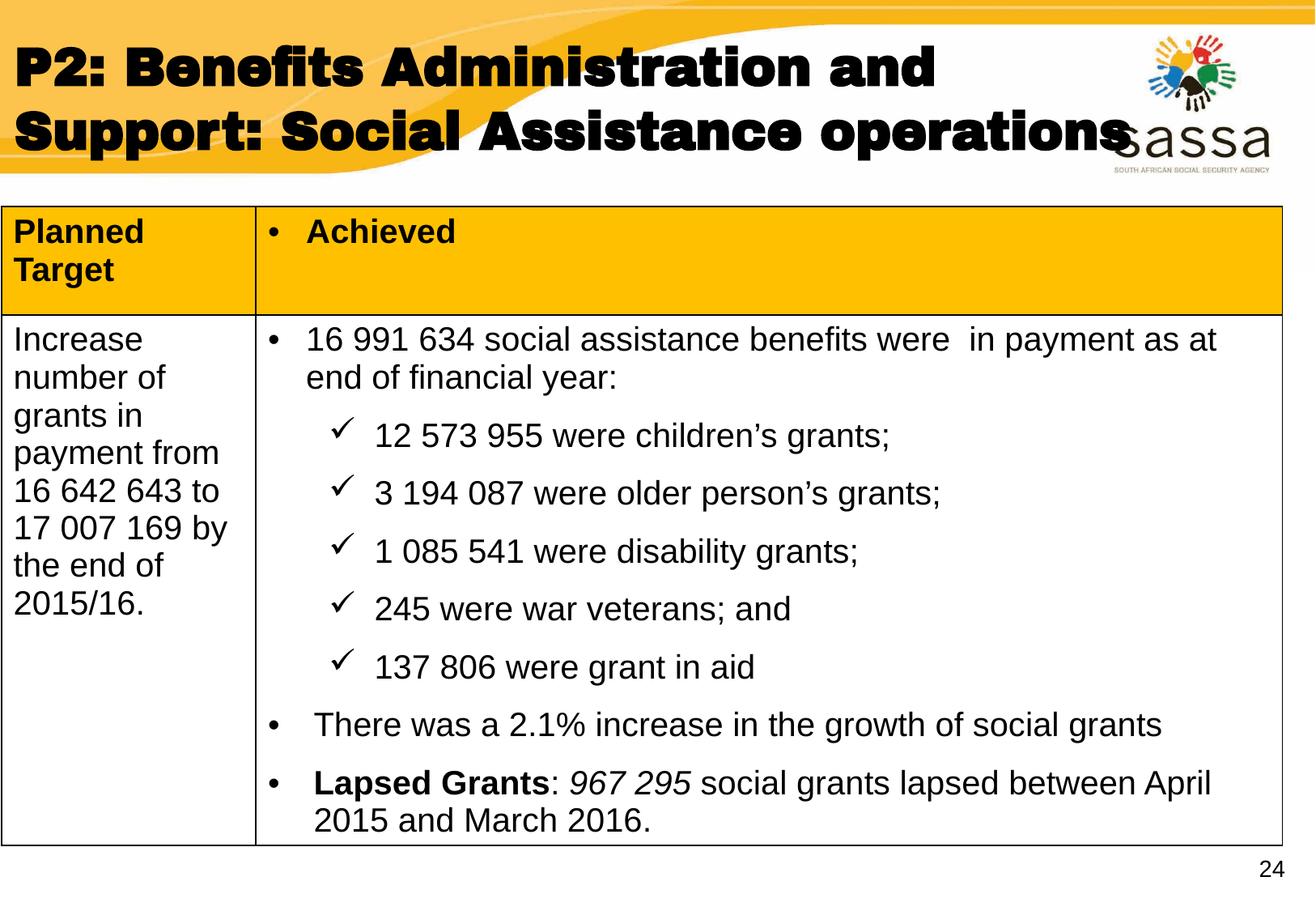

# P2: Benefits Administration and Support: Social Assistance operations
| Planned Target | Achieved |
| --- | --- |
| Increase number of grants in payment from 16 642 643 to 17 007 169 by the end of 2015/16. | 16 991 634 social assistance benefits were in payment as at end of financial year: 12 573 955 were children’s grants; 3 194 087 were older person’s grants; 1 085 541 were disability grants; 245 were war veterans; and 137 806 were grant in aid There was a 2.1% increase in the growth of social grants Lapsed Grants: 967 295 social grants lapsed between April 2015 and March 2016. |
24